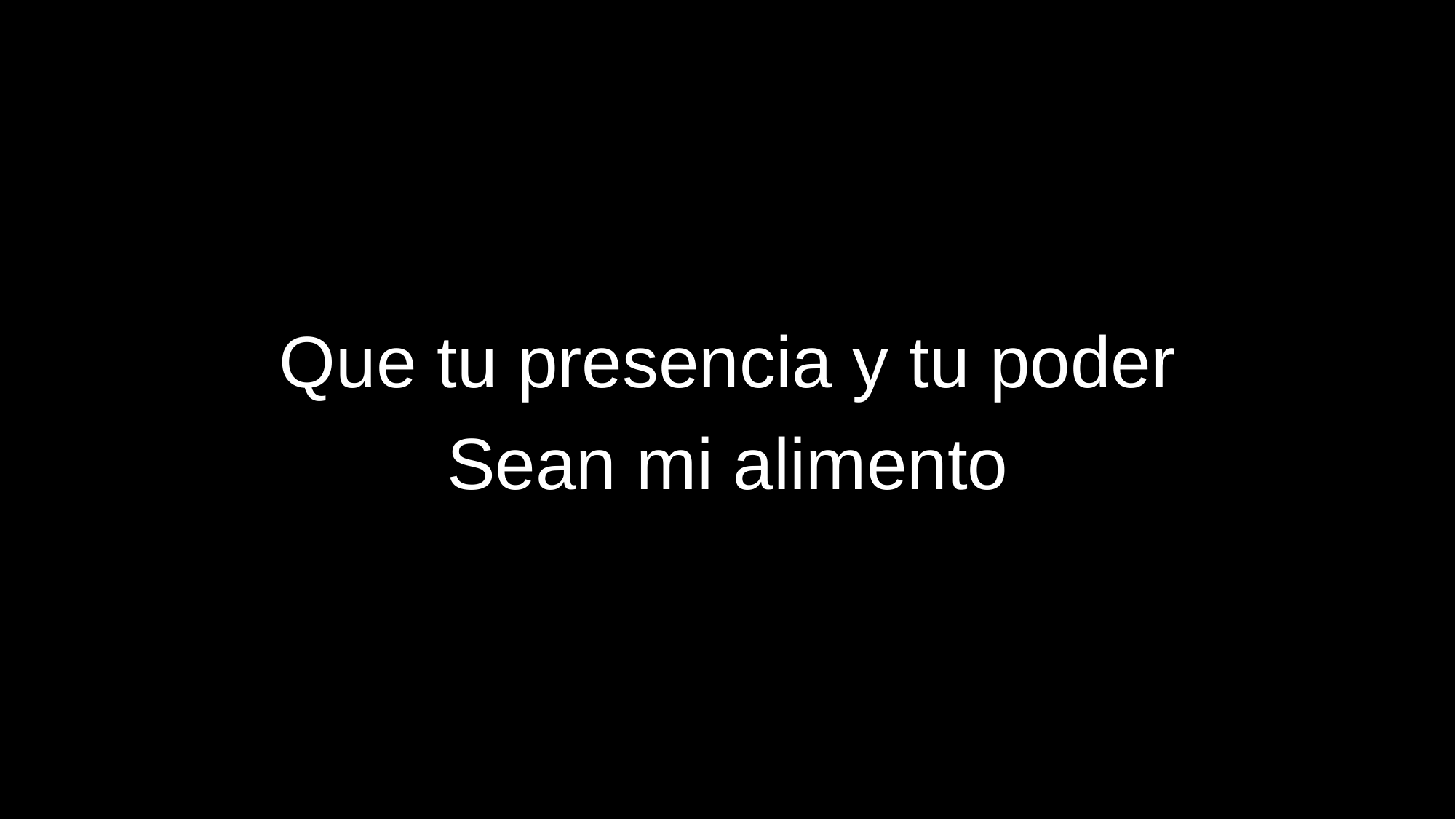

Que tu presencia y tu poder
Sean mi alimento